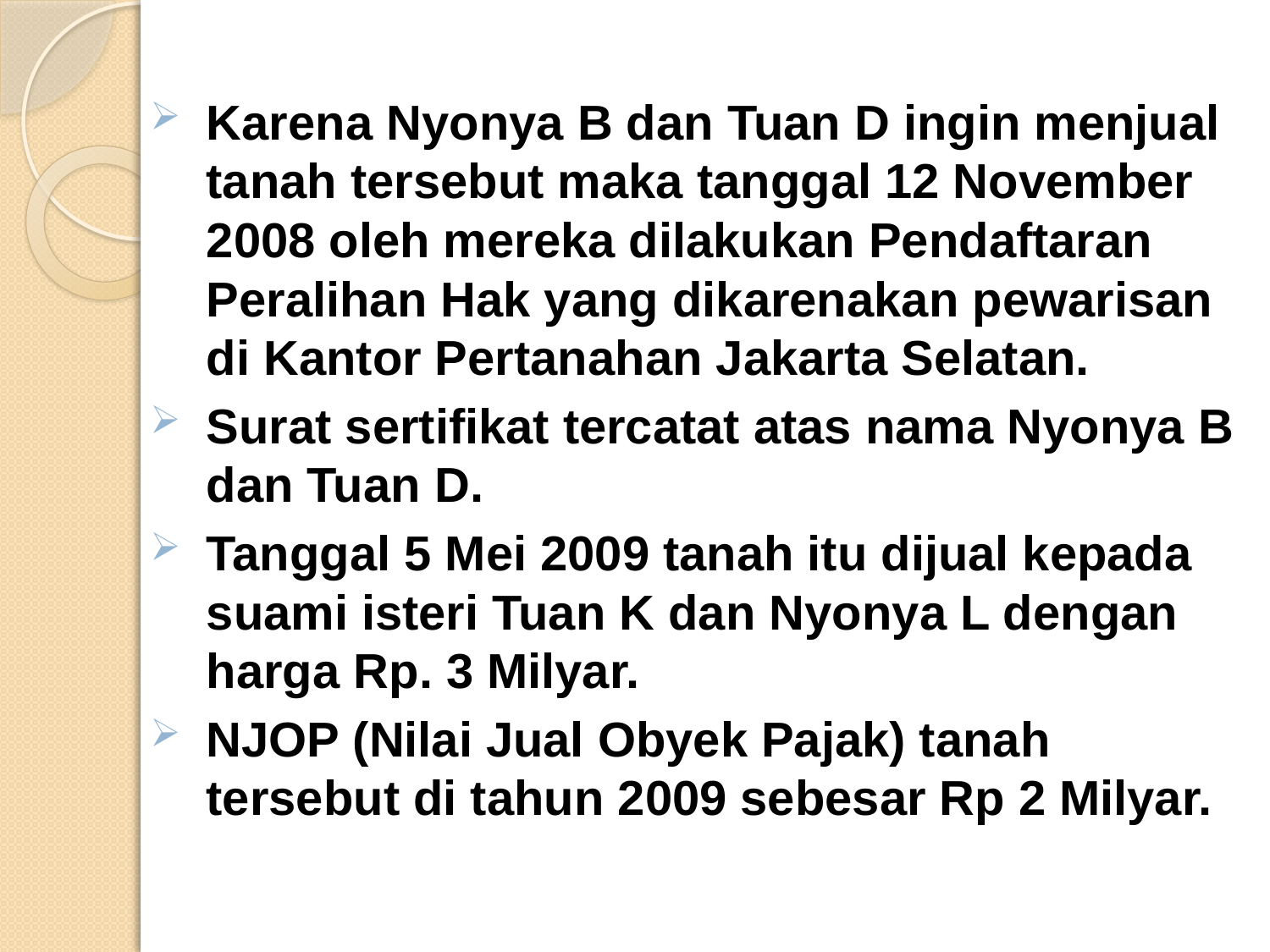

Karena Nyonya B dan Tuan D ingin menjual tanah tersebut maka tanggal 12 November 2008 oleh mereka dilakukan Pendaftaran Peralihan Hak yang dikarenakan pewarisan di Kantor Pertanahan Jakarta Selatan.
Surat sertifikat tercatat atas nama Nyonya B dan Tuan D.
Tanggal 5 Mei 2009 tanah itu dijual kepada suami isteri Tuan K dan Nyonya L dengan harga Rp. 3 Milyar.
NJOP (Nilai Jual Obyek Pajak) tanah tersebut di tahun 2009 sebesar Rp 2 Milyar.